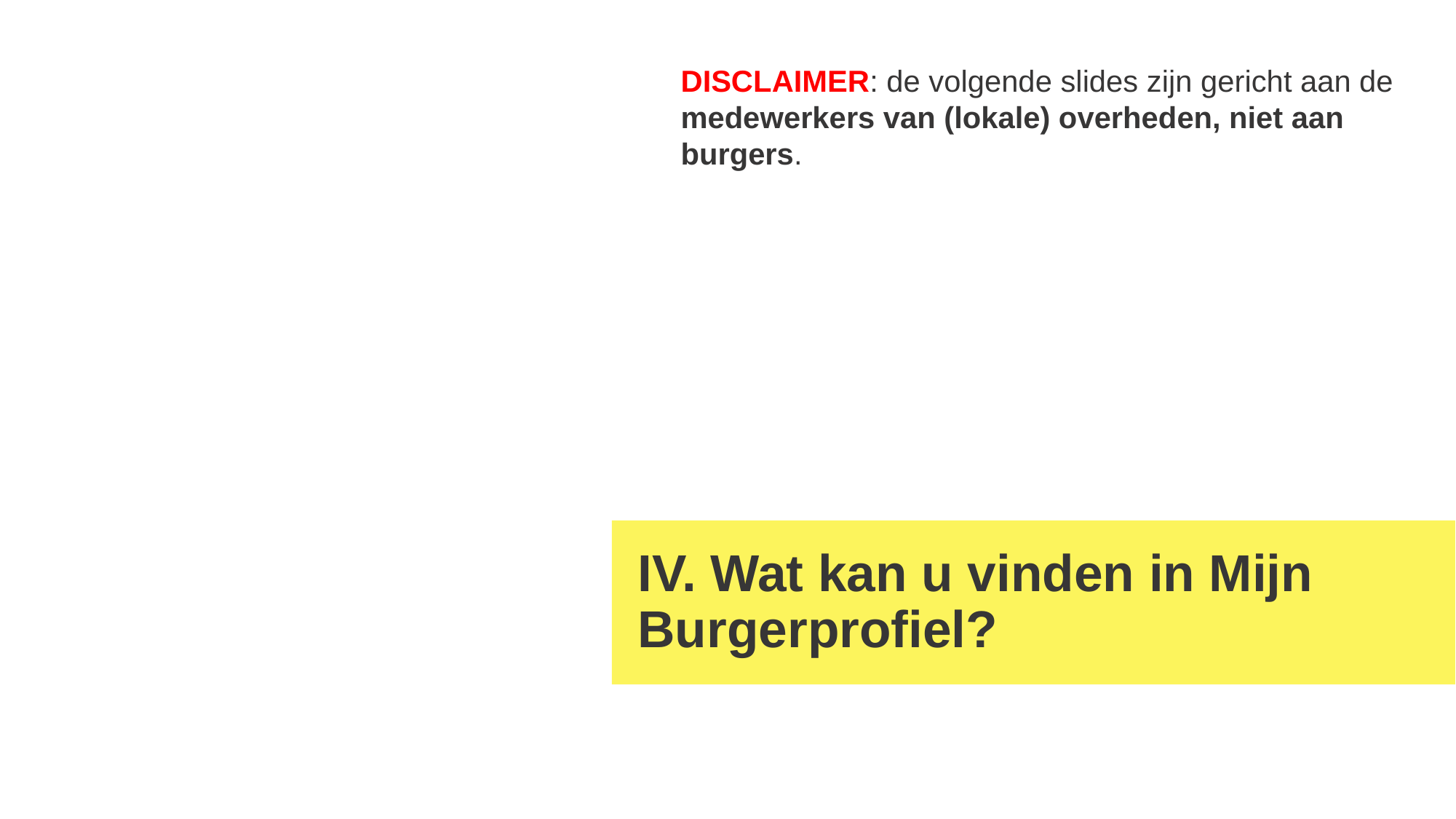

DISCLAIMER: de volgende slides zijn gericht aan de medewerkers van (lokale) overheden, niet aan burgers.
IV. Wat kan u vinden in Mijn Burgerprofiel?
65